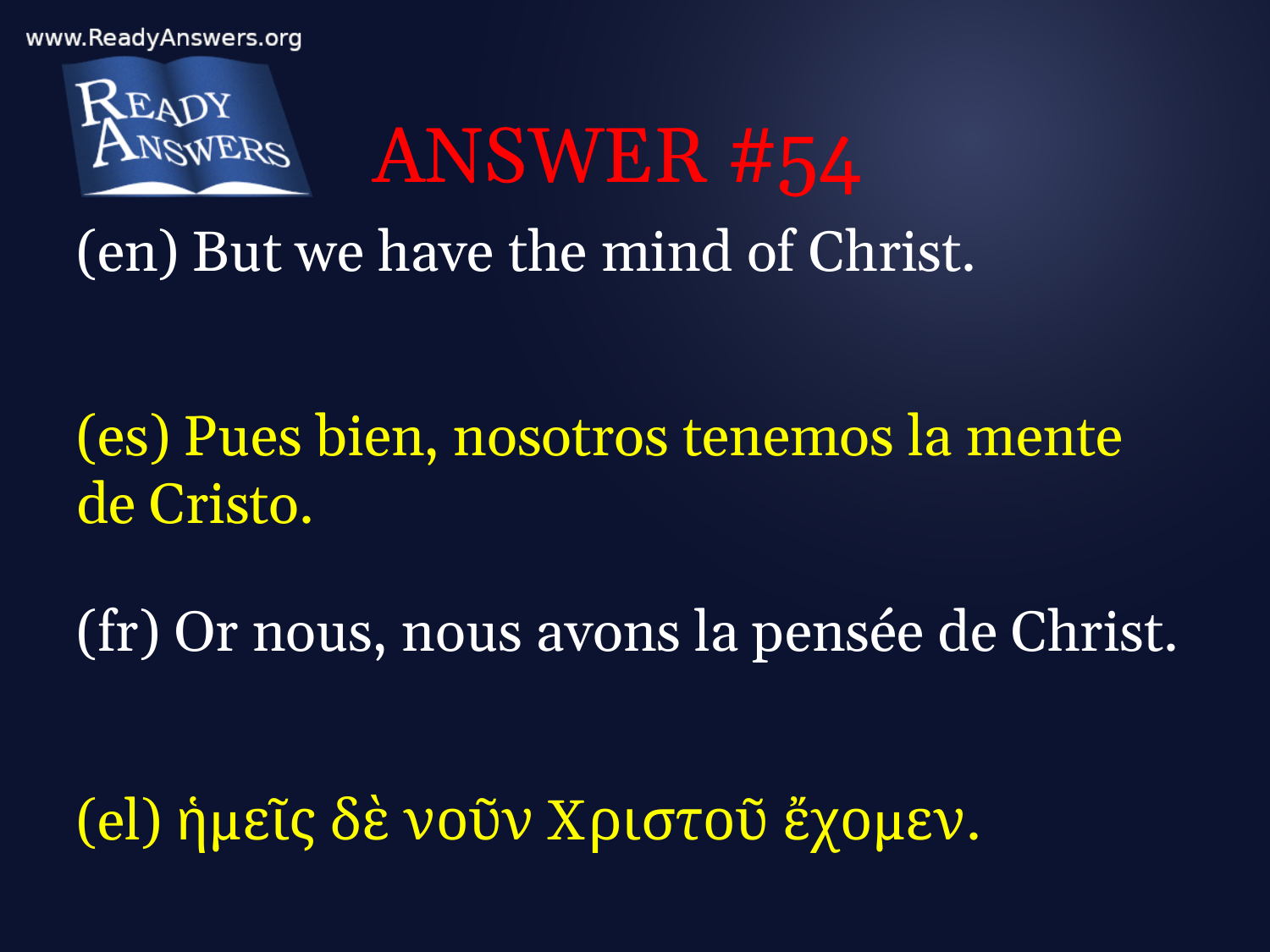

# ANSWER #54
(en) But we have the mind of Christ.
(es) Pues bien, nosotros tenemos la mente de Cristo.
(fr) Or nous, nous avons la pensée de Christ.
(el) ἡμεῖς δὲ νοῦν Χριστοῦ ἔχομεν.